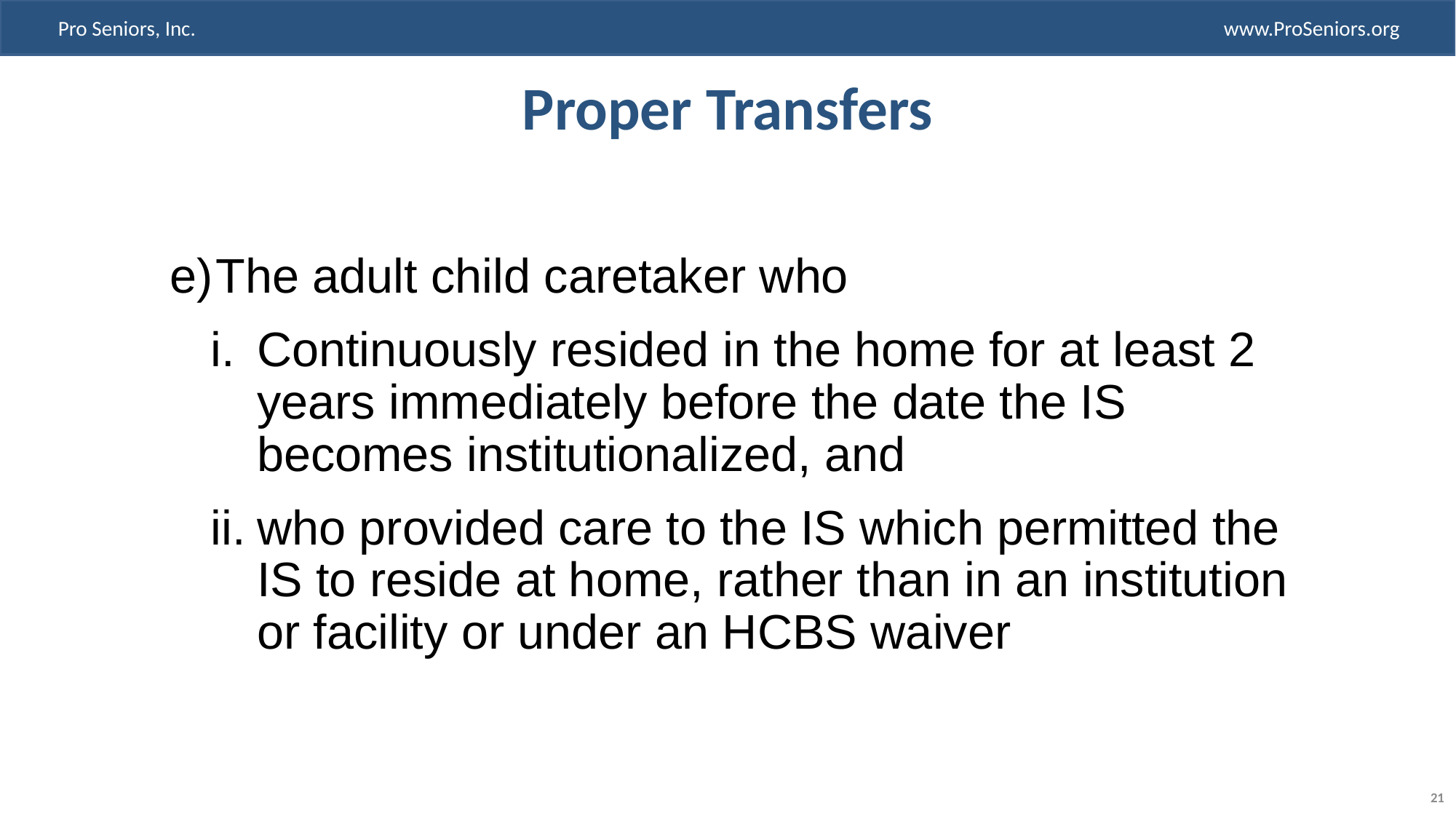

# Proper Transfers
The adult child caretaker who
Continuously resided in the home for at least 2 years immediately before the date the IS becomes institutionalized, and
who provided care to the IS which permitted the IS to reside at home, rather than in an institution or facility or under an HCBS waiver
21